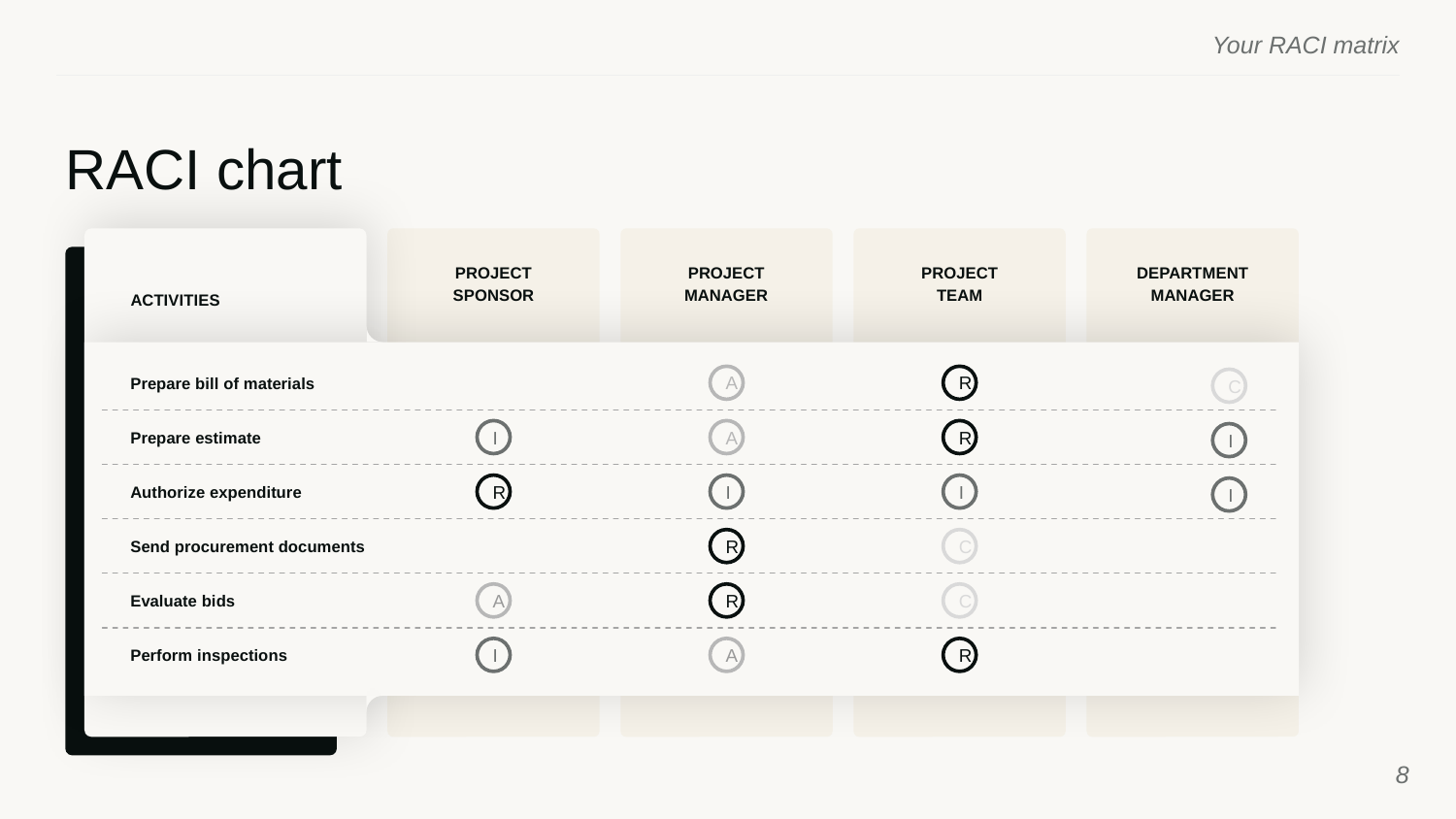

# RACI chart

PROJECT SPONSOR
PROJECT MANAGER
PROJECT TEAM
DEPARTMENT MANAGER
ACTIVITIES
A
R
Prepare bill of materials
Prepare estimate
Authorize expenditure
Send procurement documents
Evaluate bids
Perform inspections
C
I
A
R
I
R
I
I
I
R
C
A
R
C
I
A
R
8